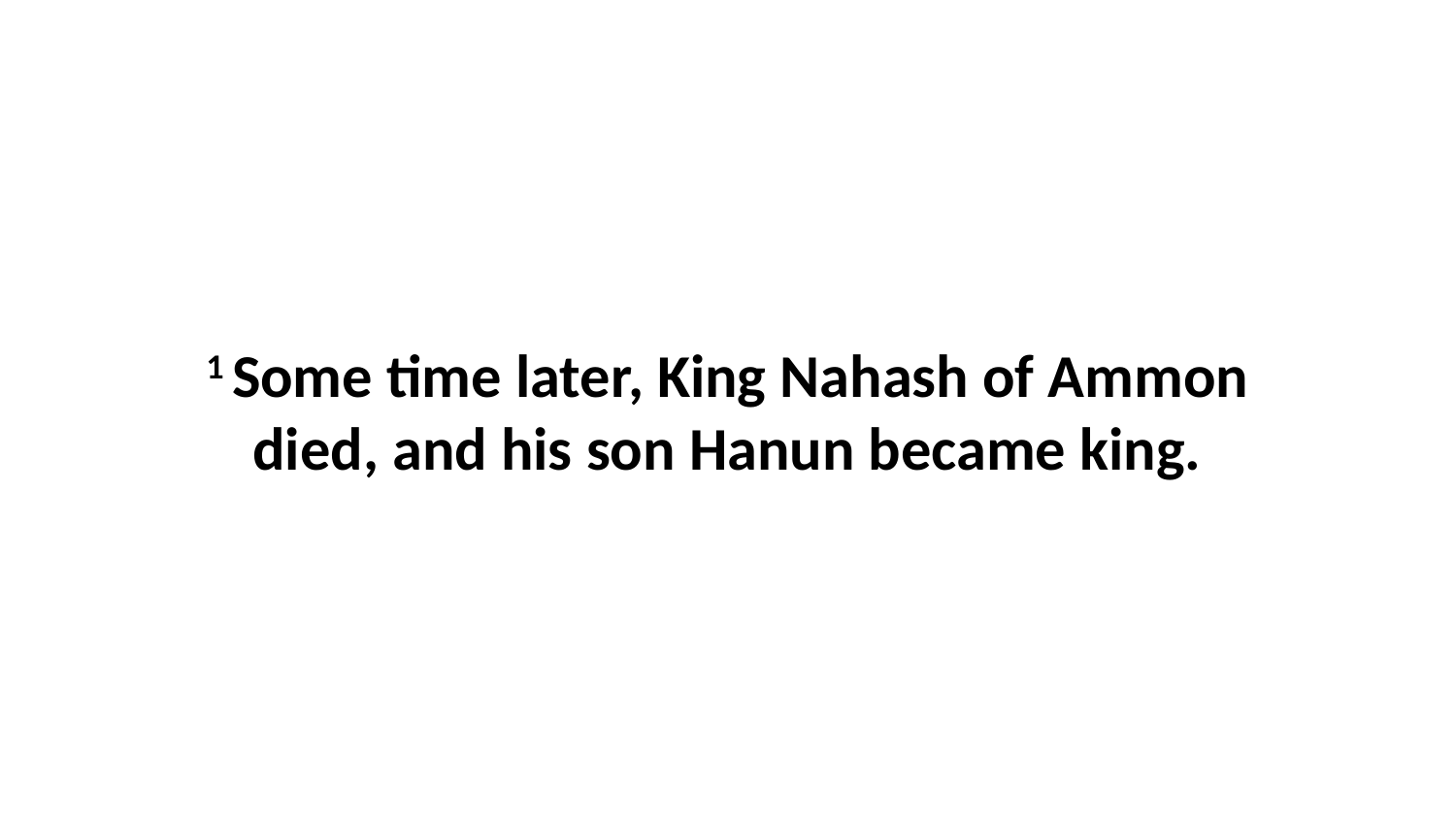

1 Some time later, King Nahash of Ammon died, and his son Hanun became king.